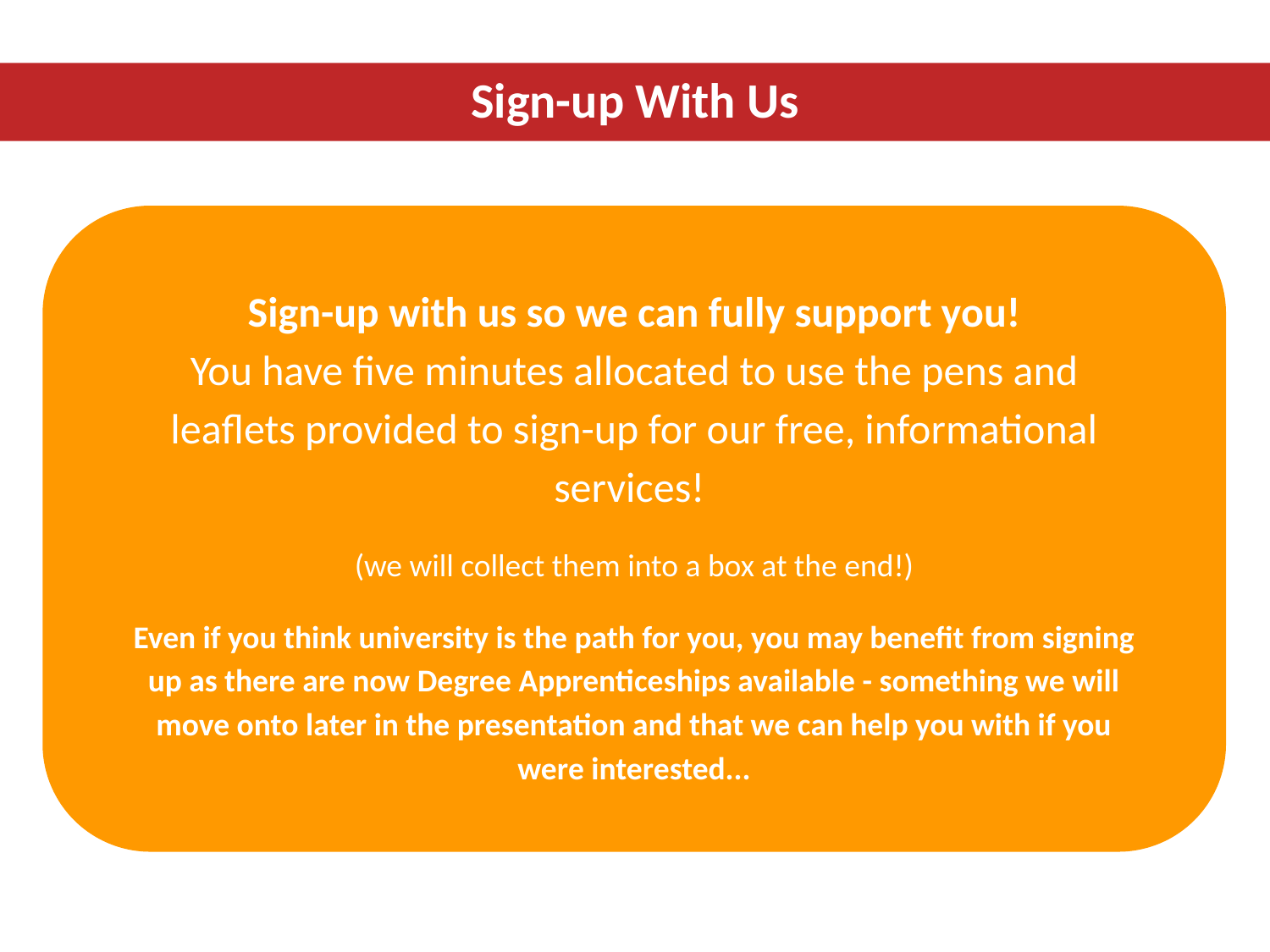

# Sign-up With Us

Sign-up with us so we can fully support you!
You have five minutes allocated to use the pens and leaflets provided to sign-up for our free, informational services!
(we will collect them into a box at the end!)
Even if you think university is the path for you, you may benefit from signing up as there are now Degree Apprenticeships available - something we will move onto later in the presentation and that we can help you with if you were interested...